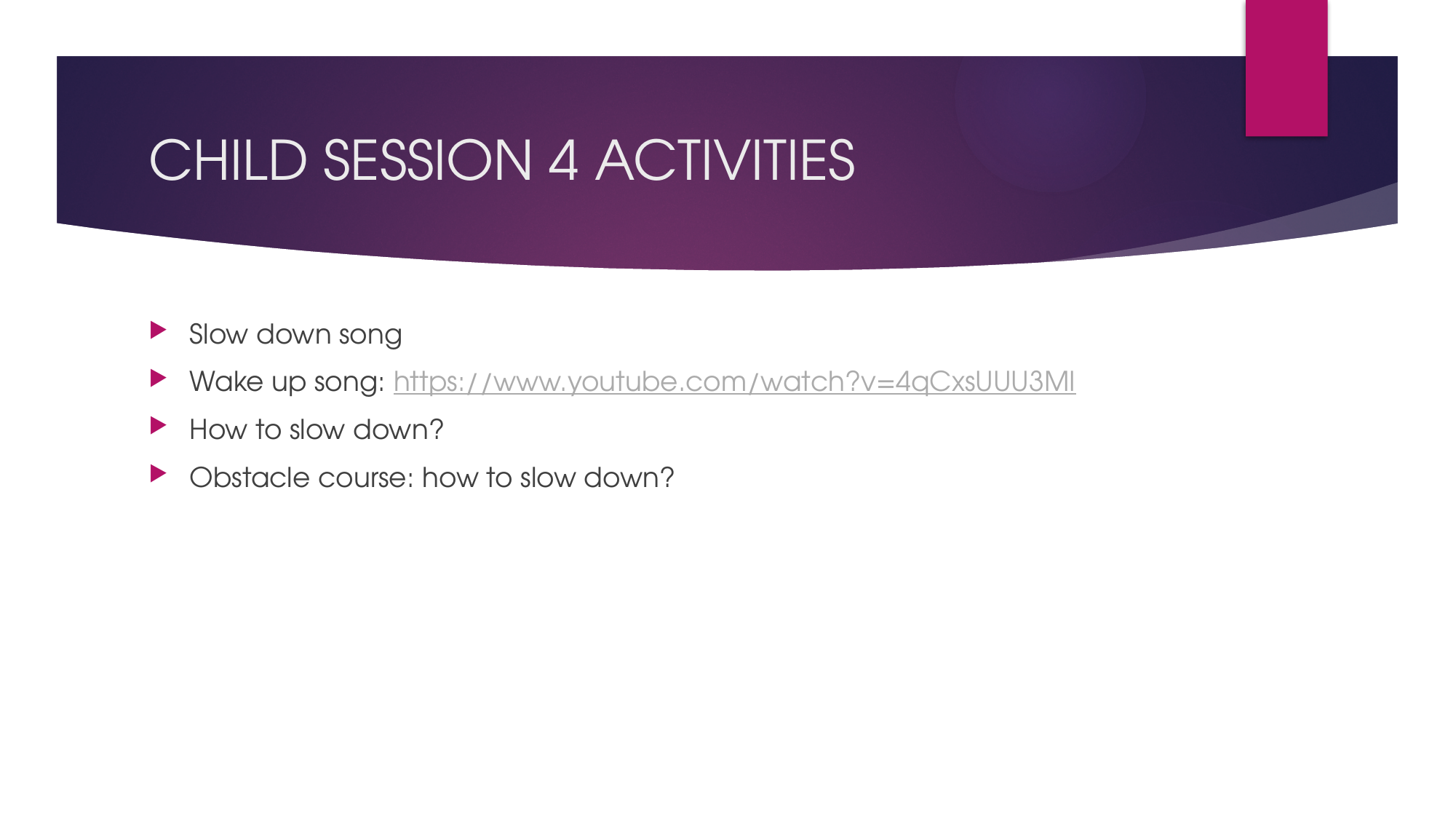

# CHILD SESSION 4 ACTIVITIES
Slow down song
Wake up song: https://www.youtube.com/watch?v=4qCxsUUU3MI
How to slow down?
Obstacle course: how to slow down?